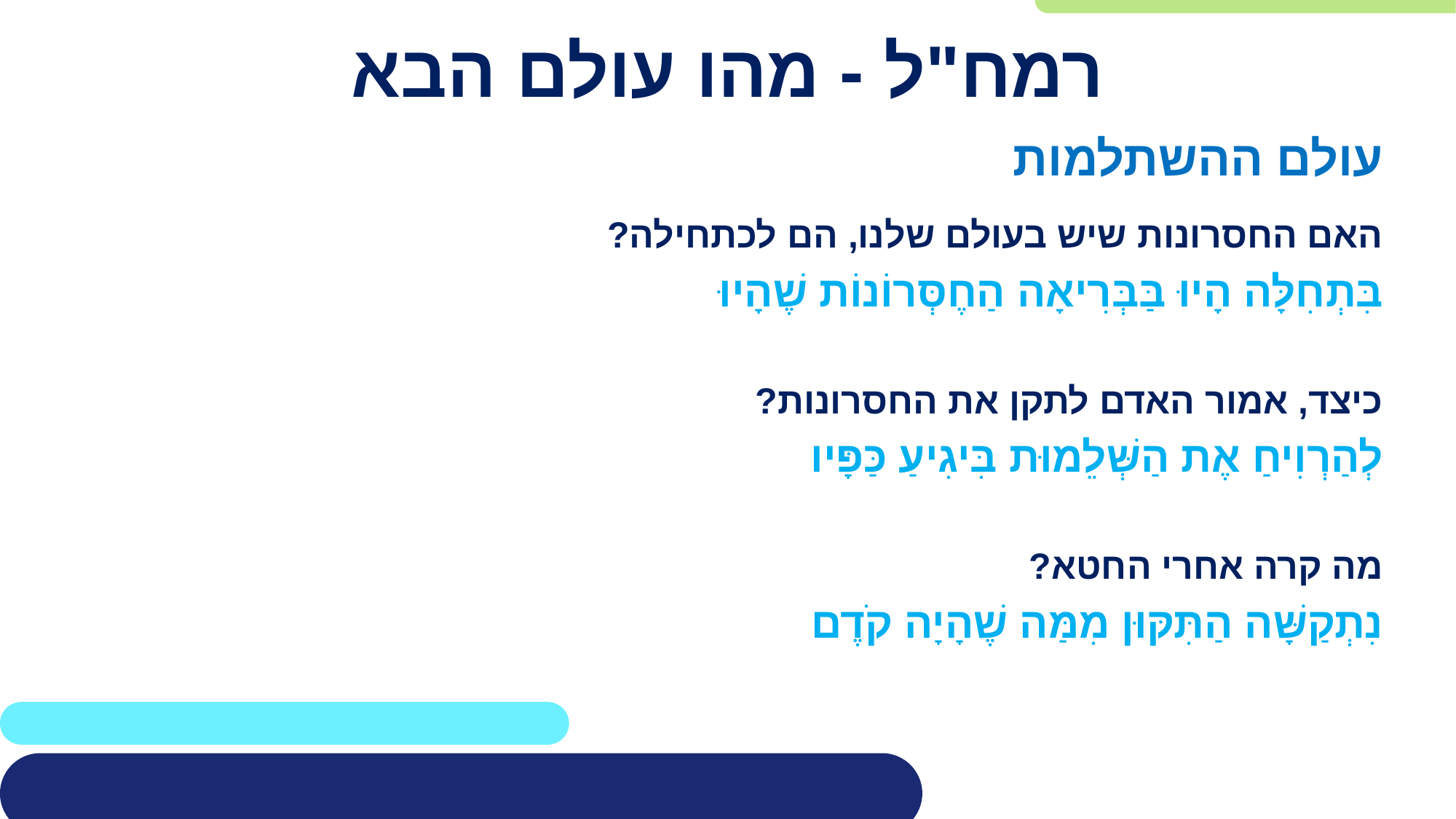

# רמח"ל - מהו עולם הבא
עולם ההשתלמות
האם החסרונות שיש בעולם שלנו, הם לכתחילה?
בִּתְחִלָּה הָיוּ בַּבְּרִיאָה הַחֶסְּרוֹנוֹת שֶׁהָיוּ

כיצד, אמור האדם לתקן את החסרונות?
לְהַרְוִיחַ אֶת הַשְּׁלֵמוּת בִּיגִיעַ כַּפָּיו

מה קרה אחרי החטא?
נִתְקַשָּׁה הַתִּקּוּן מִמַּה שֶׁהָיָה קֹדֶם